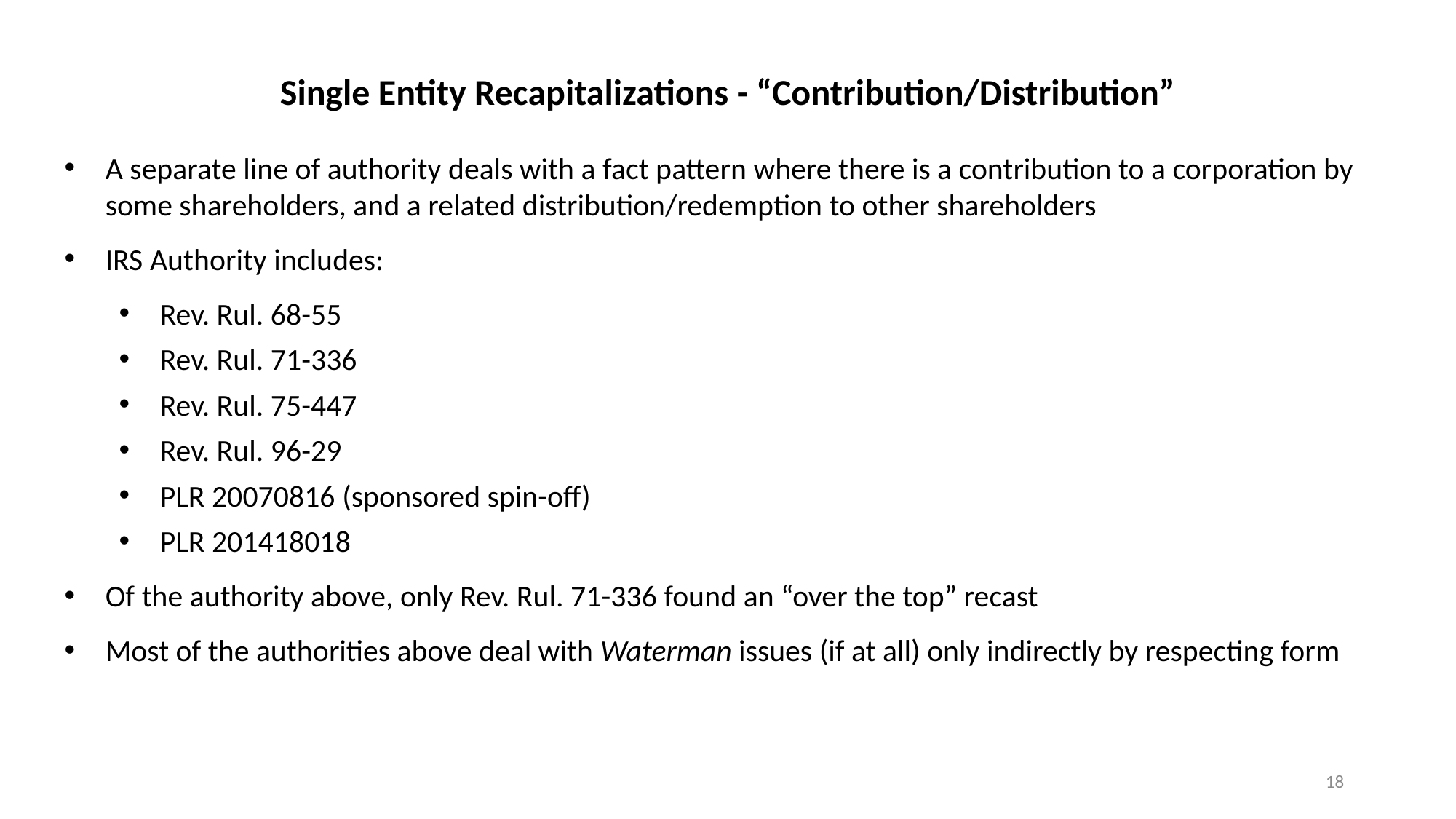

Single Entity Recapitalizations - “Contribution/Distribution”
A separate line of authority deals with a fact pattern where there is a contribution to a corporation by some shareholders, and a related distribution/redemption to other shareholders
IRS Authority includes:
Rev. Rul. 68-55
Rev. Rul. 71-336
Rev. Rul. 75-447
Rev. Rul. 96-29
PLR 20070816 (sponsored spin-off)
PLR 201418018
Of the authority above, only Rev. Rul. 71-336 found an “over the top” recast
Most of the authorities above deal with Waterman issues (if at all) only indirectly by respecting form
18